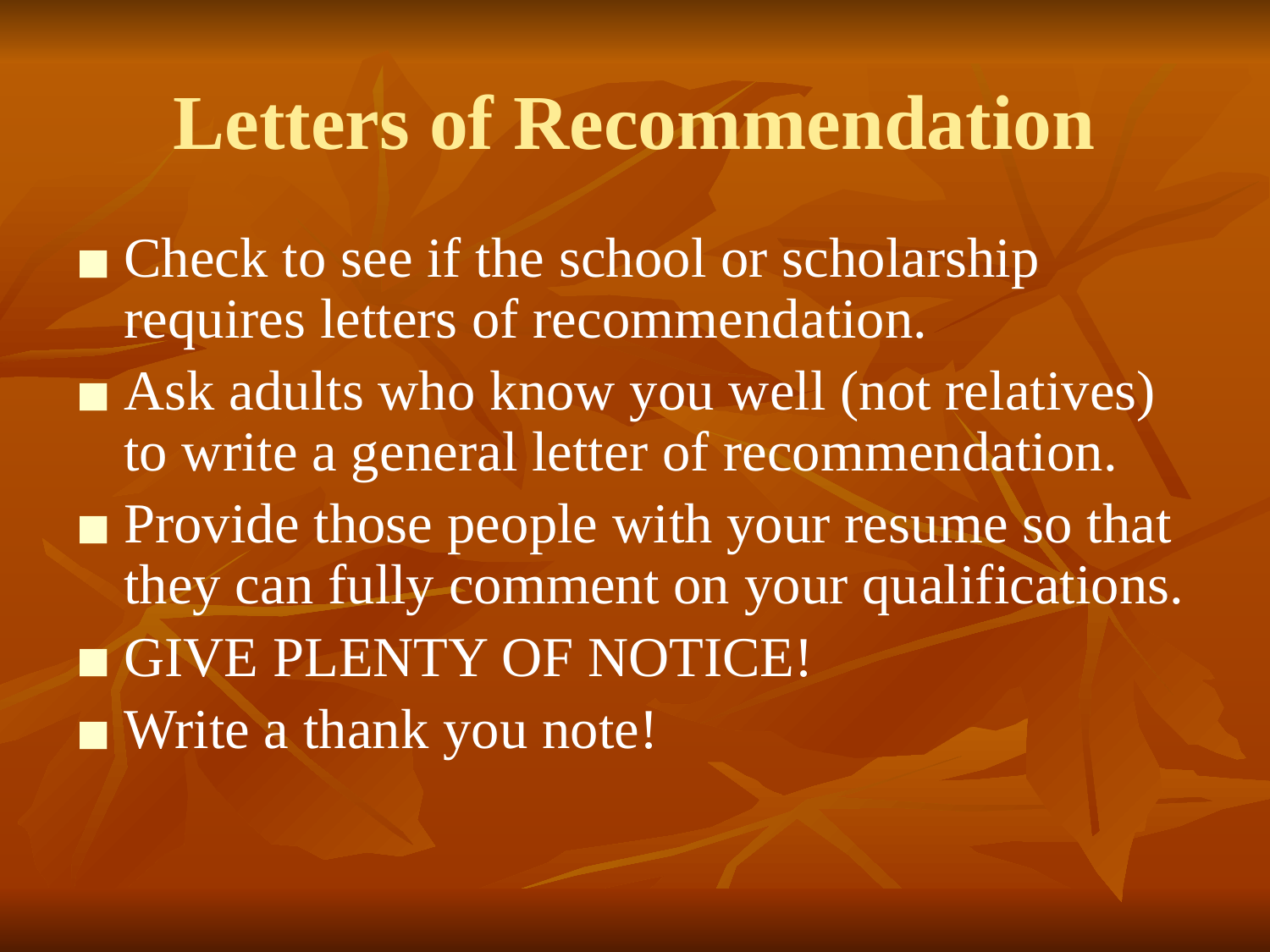

# Letters of Recommendation
Check to see if the school or scholarship requires letters of recommendation.
Ask adults who know you well (not relatives) to write a general letter of recommendation.
Provide those people with your resume so that they can fully comment on your qualifications.
GIVE PLENTY OF NOTICE!
Write a thank you note!